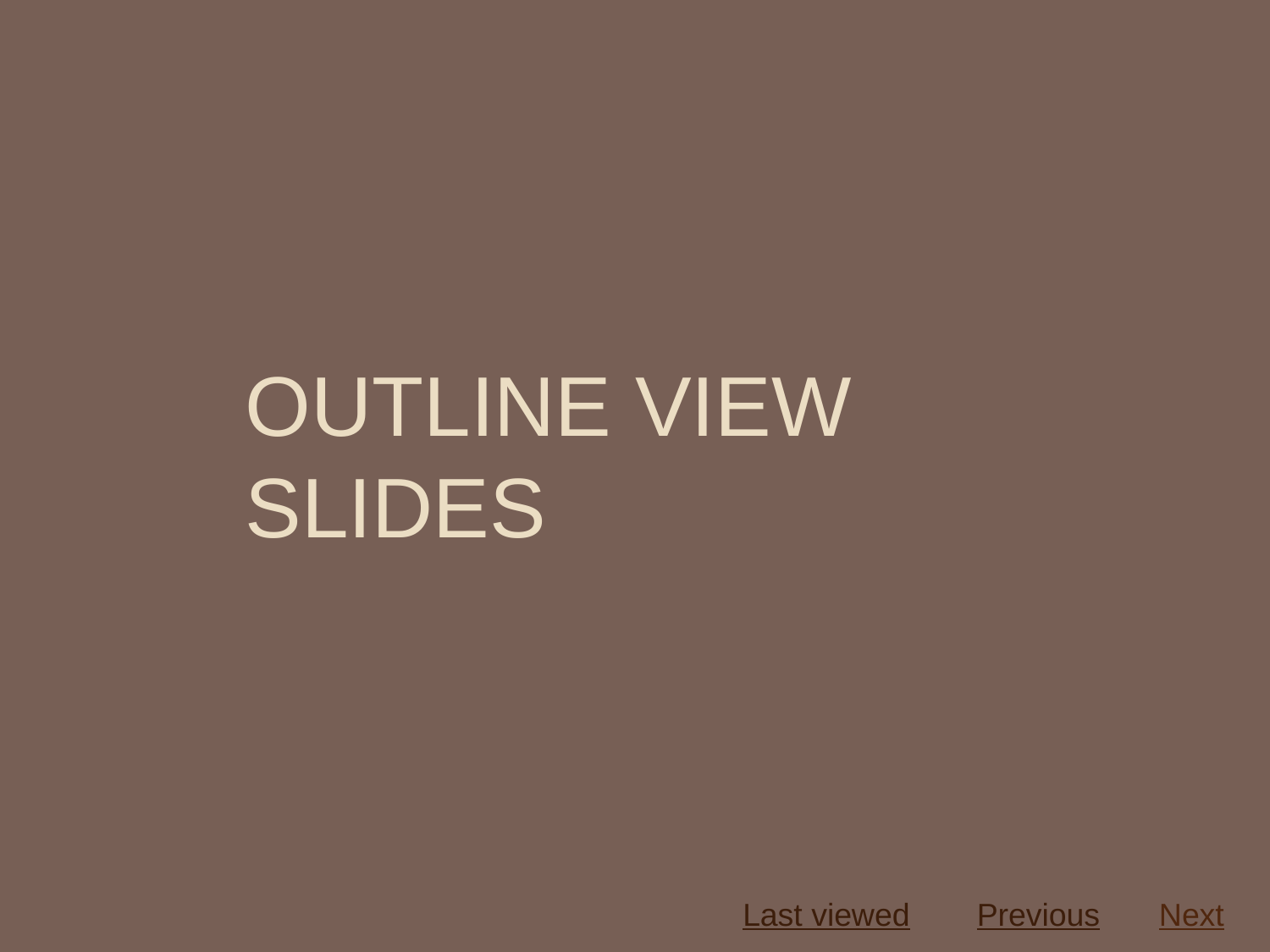

# Outline view slides
Last viewed
Previous
Next